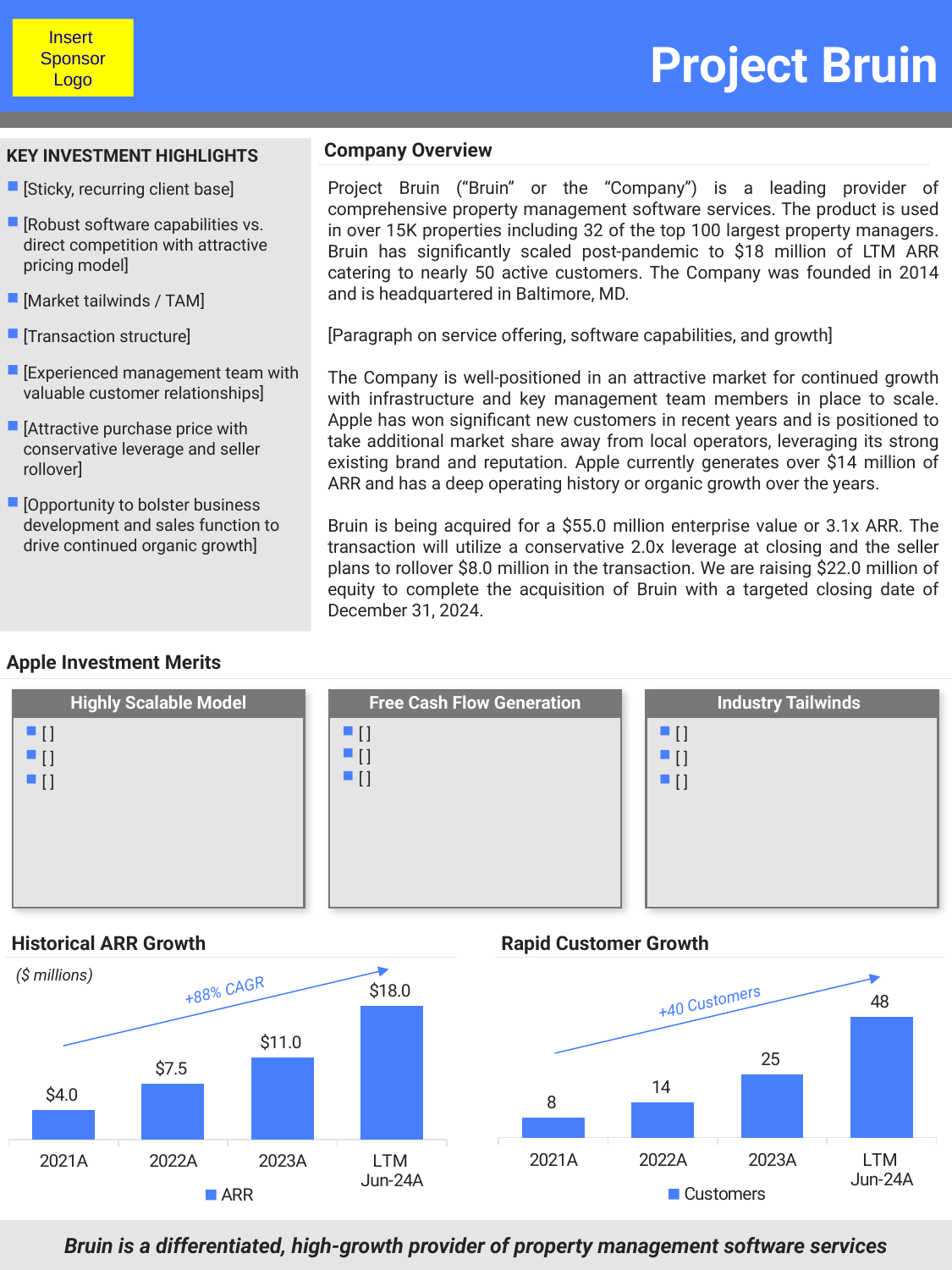

Insert
Sponsor Logo
Project Bruin

Company Overview
KEY INVESTMENT HIGHLIGHTS
[Sticky, recurring client base]
[Robust software capabilities vs. direct competition with attractive pricing model]
[Market tailwinds / TAM]
[Transaction structure]
[Experienced management team with valuable customer relationships]
[Attractive purchase price with conservative leverage and seller rollover]
[Opportunity to bolster business development and sales function to drive continued organic growth]

Project Bruin (“Bruin” or the “Company”) is a leading provider of comprehensive property management software services. The product is used in over 15K properties including 32 of the top 100 largest property managers. Bruin has significantly scaled post-pandemic to $18 million of LTM ARR catering to nearly 50 active customers. The Company was founded in 2014 and is headquartered in Baltimore, MD.

[Paragraph on service offering, software capabilities, and growth]

The Company is well-positioned in an attractive market for continued growth with infrastructure and key management team members in place to scale. Apple has won significant new customers in recent years and is positioned to take additional market share away from local operators, leveraging its strong existing brand and reputation. Apple currently generates over $14 million of ARR and has a deep operating history or organic growth over the years.

Bruin is being acquired for a $55.0 million enterprise value or 3.1x ARR. The transaction will utilize a conservative 2.0x leverage at closing and the seller plans to rollover $8.0 million in the transaction. We are raising $22.0 million of equity to complete the acquisition of Bruin with a targeted closing date of December 31, 2024.

Apple Investment Merits
Highly Scalable Model
Free Cash Flow Generation
Industry Tailwinds
[ ]
[ ]
[ ]
[ ]
[ ]
[ ]
[ ]
[ ]
[ ]
Historical ARR Growth
Rapid Customer Growth
($ millions)

+88% CAGR

### Chart

| Category | ARR |
|---|---|
| 2021A | 4.0 |
| 2022A | 7.5 |
| 2023A | 11.0 |
| LTM
Jun-24A | 18.0 |

### Chart

| Category | Customers |
|---|---|
| 2021A | 8.0 |
| 2022A | 14.0 |
| 2023A | 25.0 |
| LTM
Jun-24A | 48.0 |
+40 Customers
Bruin is a differentiated, high-growth provider of property management software services